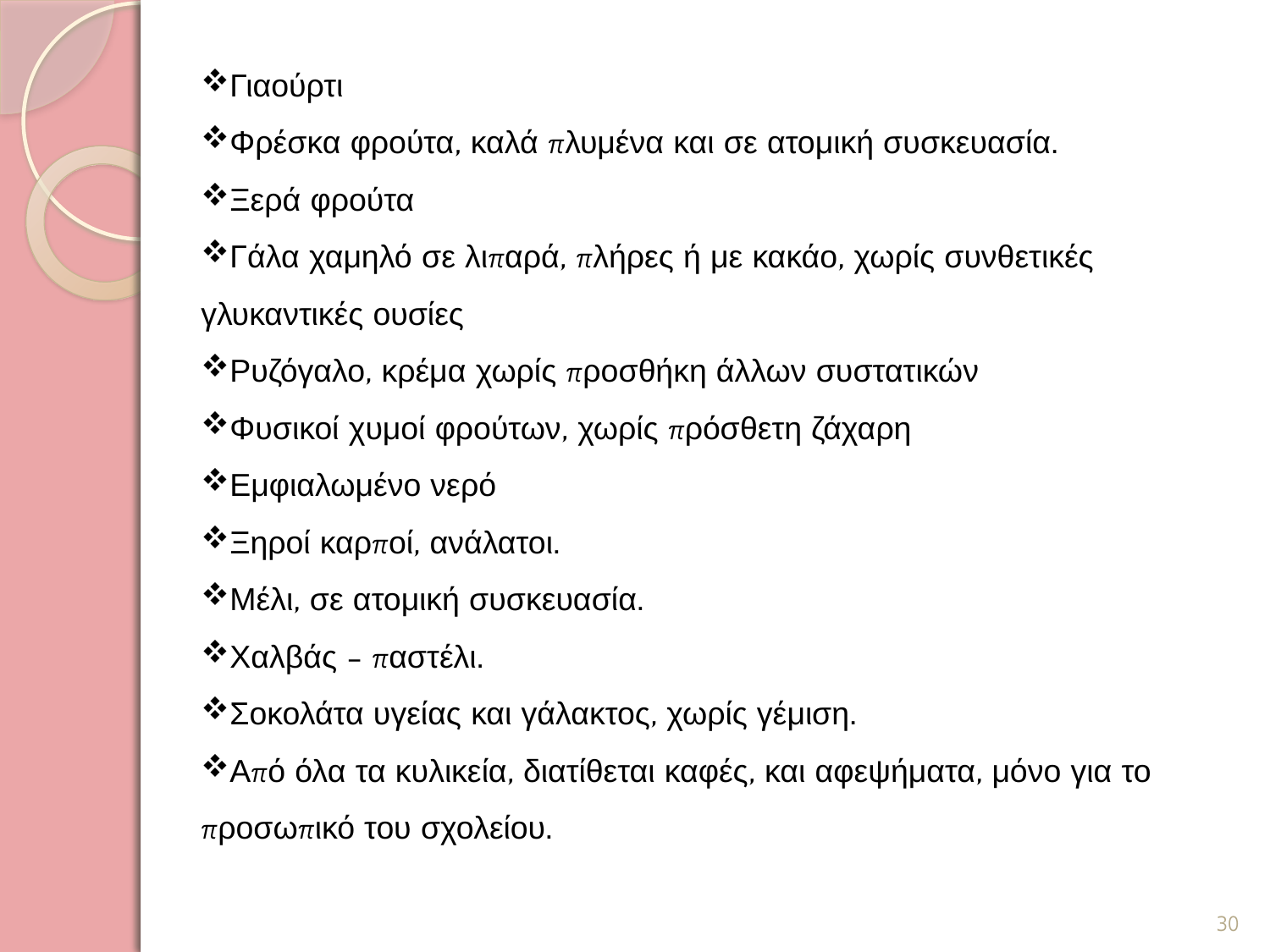

Γιαούρτι
Φρέσκα φρούτα, καλά πλυμένα και σε ατομική συσκευασία.
Ξερά φρούτα
Γάλα χαμηλό σε λιπαρά, πλήρες ή με κακάο, χωρίς συνθετικές γλυκαντικές ουσίες
Ρυζόγαλο, κρέμα χωρίς προσθήκη άλλων συστατικών
Φυσικοί χυμοί φρούτων, χωρίς πρόσθετη ζάχαρη
Εμφιαλωμένο νερό
Ξηροί καρποί, ανάλατοι.
Μέλι, σε ατομική συσκευασία.
Χαλβάς – παστέλι.
Σοκολάτα υγείας και γάλακτος, χωρίς γέμιση.
Από όλα τα κυλικεία, διατίθεται καφές, και αφεψήματα, μόνο για το προσωπικό του σχολείου.

30